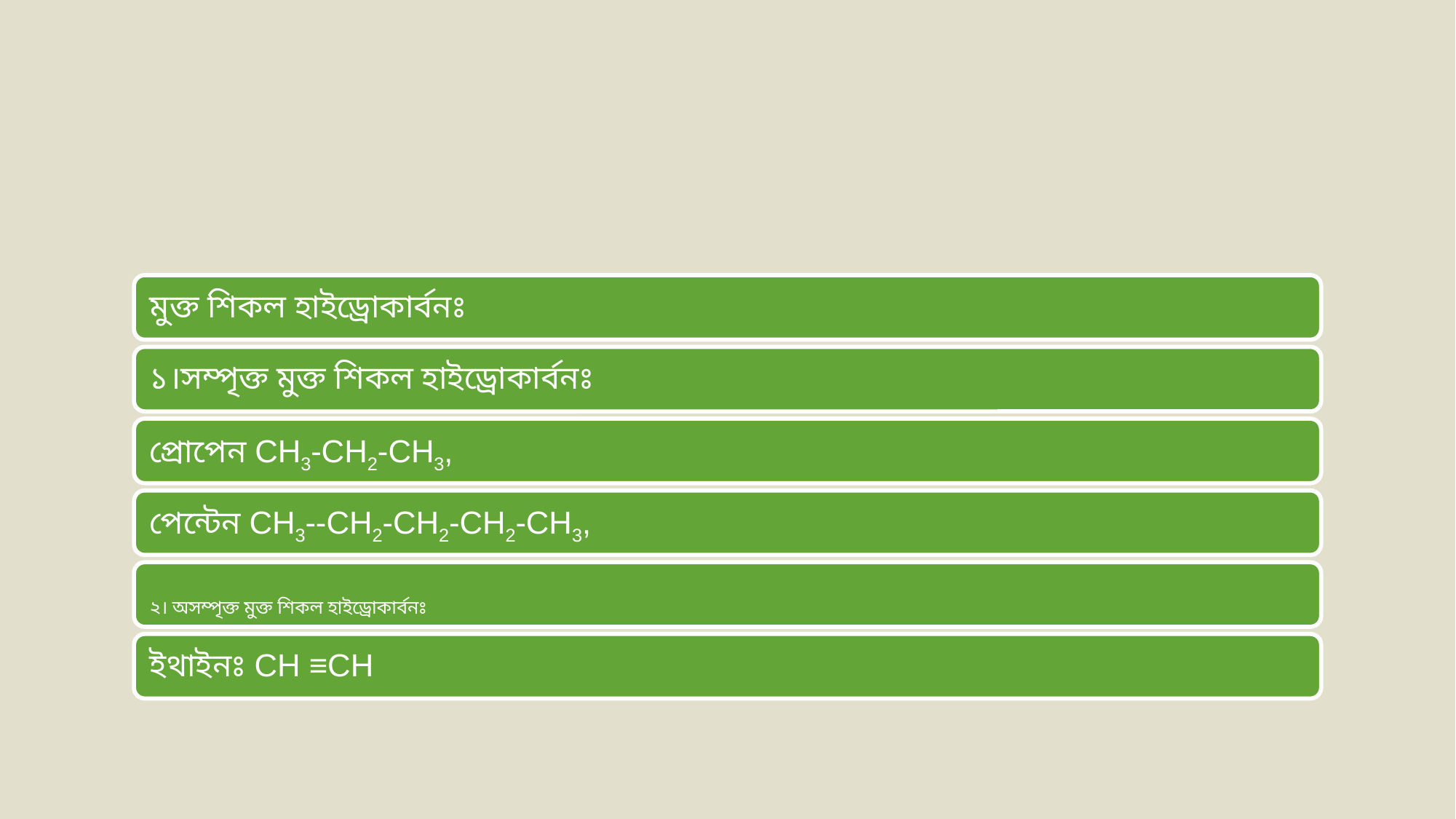

মুক্ত শিকল হাইড্রোকার্বনঃ
১।সম্পৃক্ত মুক্ত শিকল হাইড্রোকার্বনঃ
প্রোপেন CH3-CH2-CH3,
পেন্টেন CH3--CH2-CH2-CH2-CH3,
২। অসম্পৃক্ত মুক্ত শিকল হাইড্রোকার্বনঃ
ইথাইনঃ CH ≡CH